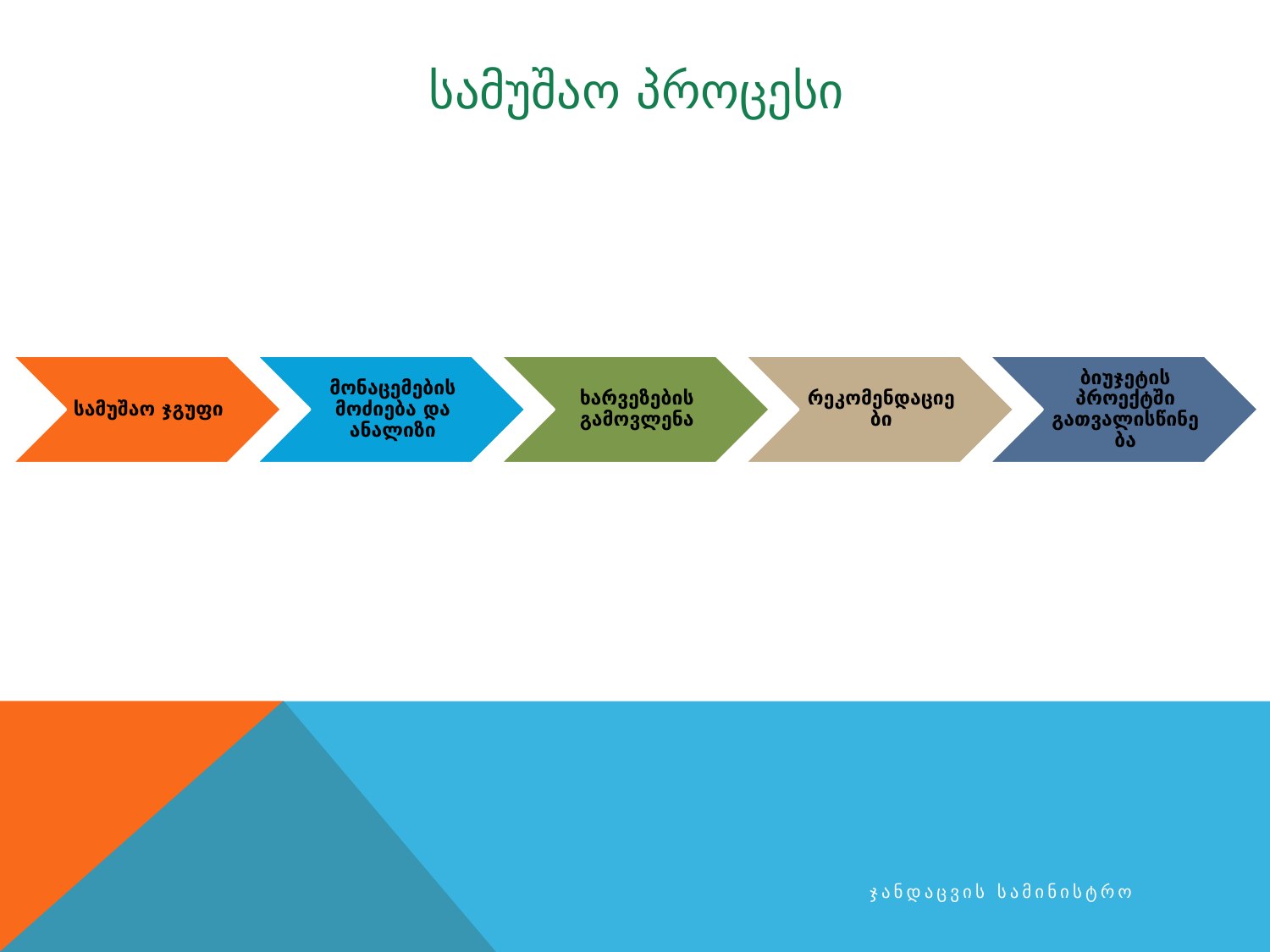

# სამუშაო პროცესი
სამუშაო ჯგუფი
მონაცემების მოძიება და ანალიზი
ხარვეზების გამოვლენა
რეკომენდაციები
ბიუჯეტის პროექტში გათვალისწინება
ჯანდაცვის სამინისტრო